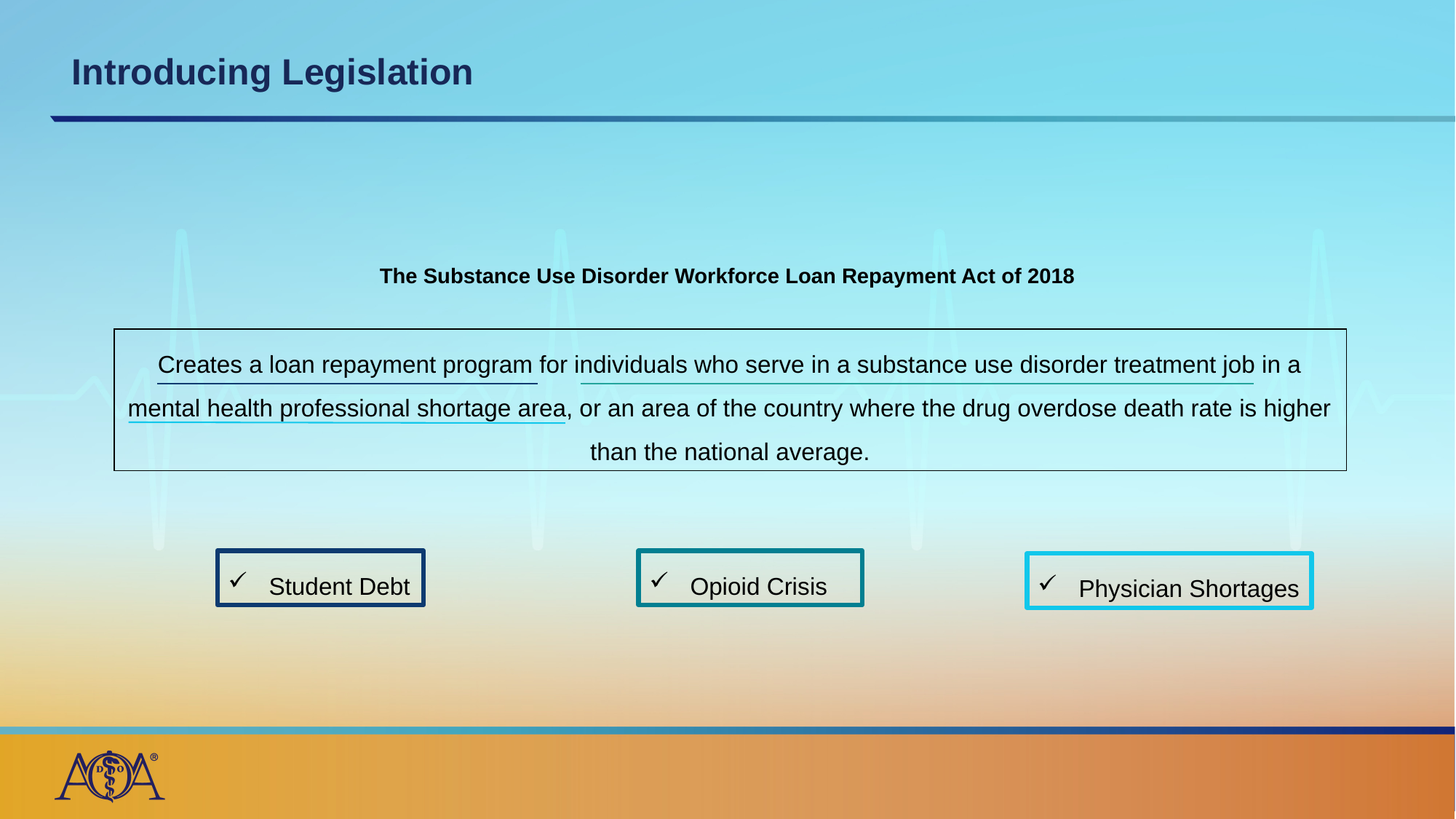

# Introducing Legislation
The Substance Use Disorder Workforce Loan Repayment Act of 2018
Creates a loan repayment program for individuals who serve in a substance use disorder treatment job in a mental health professional shortage area, or an area of the country where the drug overdose death rate is higher than the national average.
Opioid Crisis
Student Debt
Physician Shortages